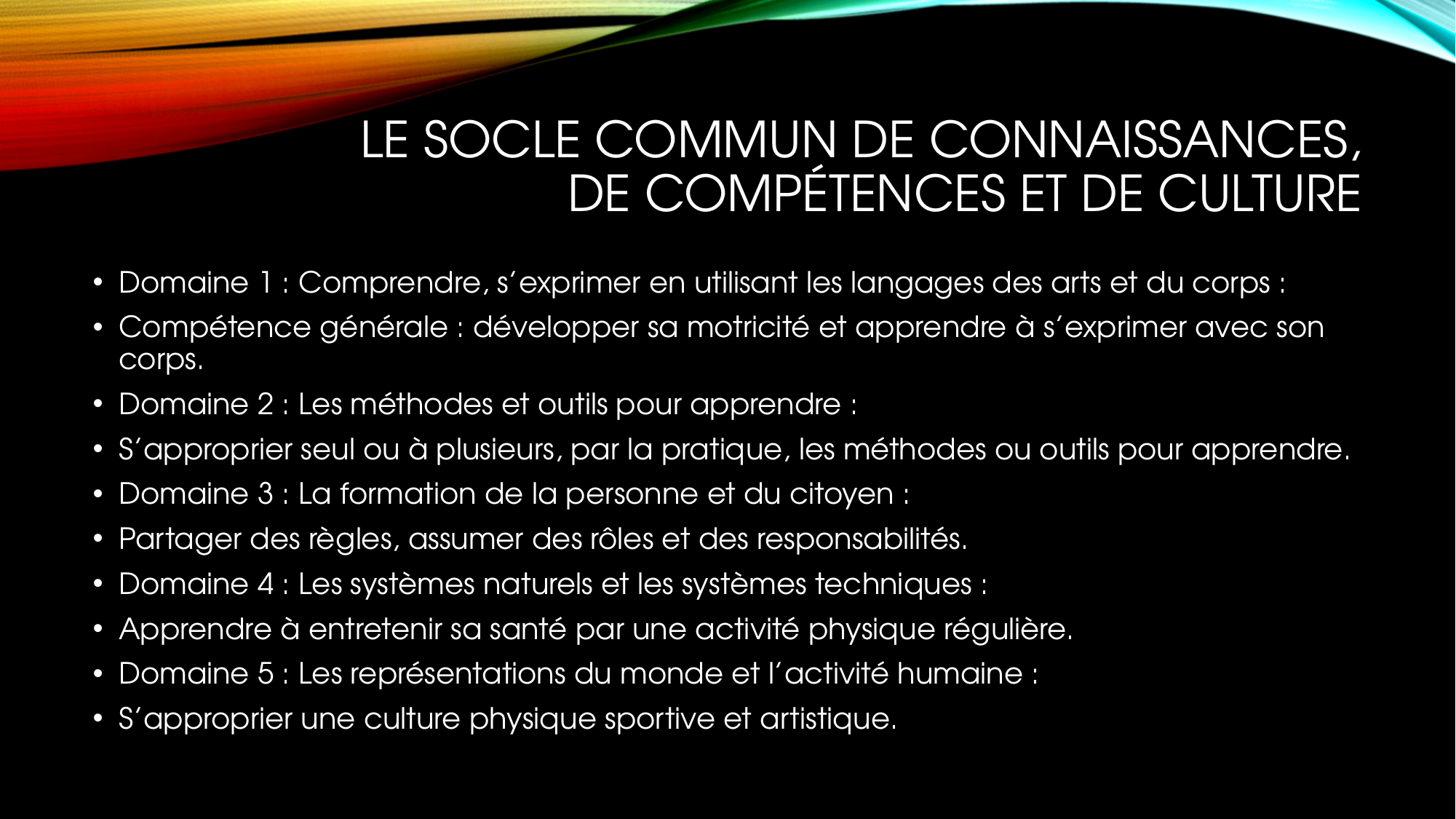

# Le socle commun de connaissances, de compétences et de culture
Domaine 1 : Comprendre, s’exprimer en utilisant les langages des arts et du corps :
Compétence générale : développer sa motricité et apprendre à s’exprimer avec son corps.
Domaine 2 : Les méthodes et outils pour apprendre :
S’approprier seul ou à plusieurs, par la pratique, les méthodes ou outils pour apprendre.
Domaine 3 : La formation de la personne et du citoyen :
Partager des règles, assumer des rôles et des responsabilités.
Domaine 4 : Les systèmes naturels et les systèmes techniques :
Apprendre à entretenir sa santé par une activité physique régulière.
Domaine 5 : Les représentations du monde et l’activité humaine :
S’approprier une culture physique sportive et artistique.